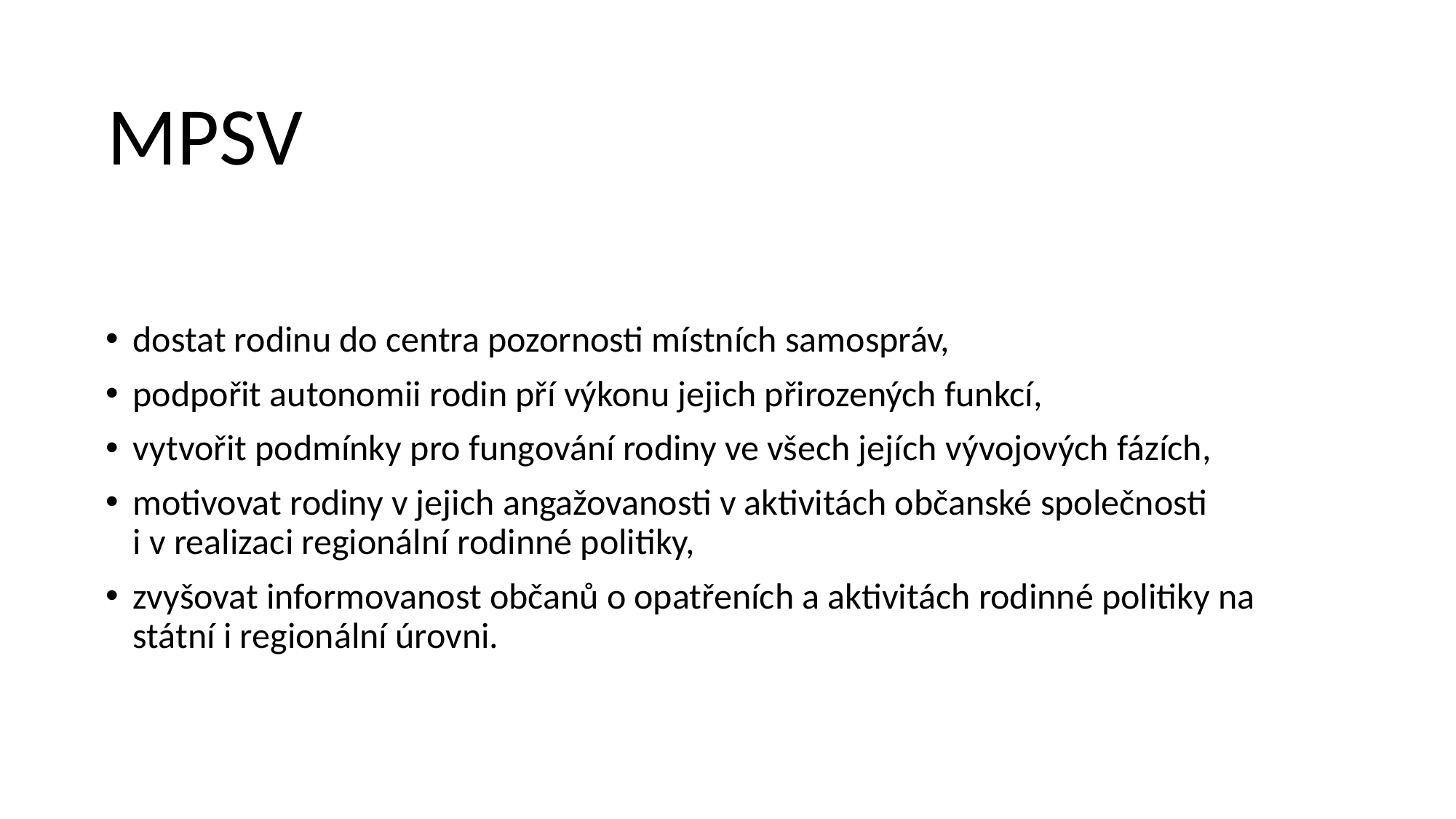

# MPSV
dostat rodinu do centra pozornosti místních samospráv,
podpořit autonomii rodin pří výkonu jejich přirozených funkcí,
vytvořit podmínky pro fungování rodiny ve všech jejích vývojových fázích,
motivovat rodiny v jejich angažovanosti v aktivitách občanské společnosti i v realizaci regionální rodinné politiky,
zvyšovat informovanost občanů o opatřeních a aktivitách rodinné politiky na státní i regionální úrovni.